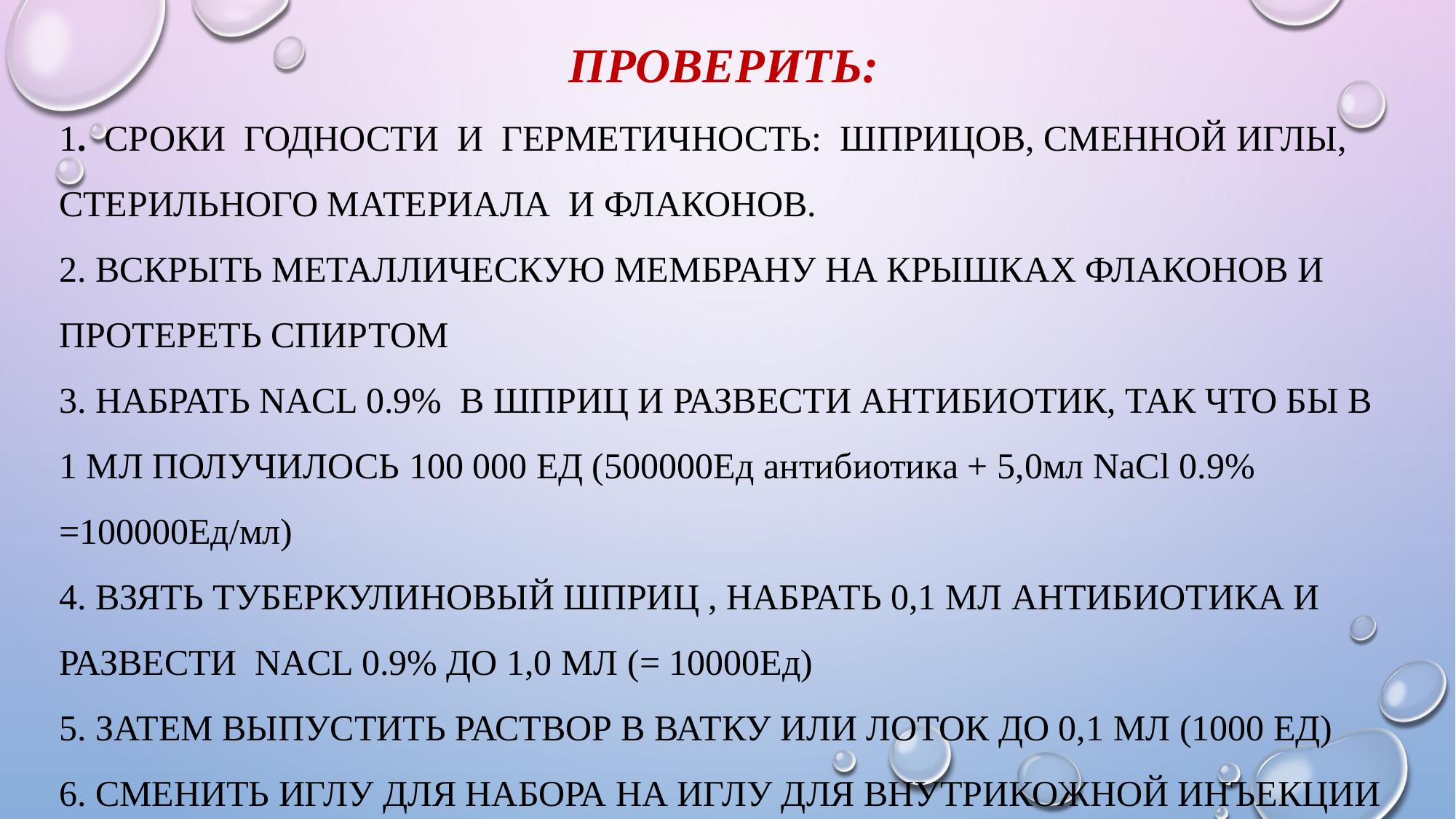

ПРОВЕРИТЬ:
1.  СРОКИ  ГОДНОСТИ  И  ГЕРМЕТИЧНОСТЬ:  ШПРИЦОВ, СМЕННОЙ ИГЛЫ, СТЕРИЛЬНОГО МАТЕРИАЛА  И ФЛАКОНОВ.
2. ВСКРЫТЬ МЕТАЛЛИЧЕСКУЮ МЕМБРАНУ НА КРЫШКАХ ФЛАКОНОВ И ПРОТЕРЕТЬ СПИРТОМ
3. НАБРАТЬ NACL 0.9%  В ШПРИЦ И РАЗВЕСТИ АНТИБИОТИК, ТАК ЧТО БЫ В 1 МЛ ПОЛУЧИЛОСЬ 100 000 ЕД (500000Ед антибиотика + 5,0мл NaCl 0.9% =100000Ед/мл)
4. ВЗЯТЬ ТУБЕРКУЛИНОВЫЙ ШПРИЦ , НАБРАТЬ 0,1 МЛ АНТИБИОТИКА И РАЗВЕСТИ  NACL 0.9% ДО 1,0 МЛ (= 10000Ед)
5. ЗАТЕМ ВЫПУСТИТЬ РАСТВОР В ВАТКУ ИЛИ ЛОТОК ДО 0,1 МЛ (1000 ЕД)
6. СМЕНИТЬ ИГЛУ ДЛЯ НАБОРА НА ИГЛУ ДЛЯ ВНУТРИКОЖНОЙ ИНЪЕКЦИИ